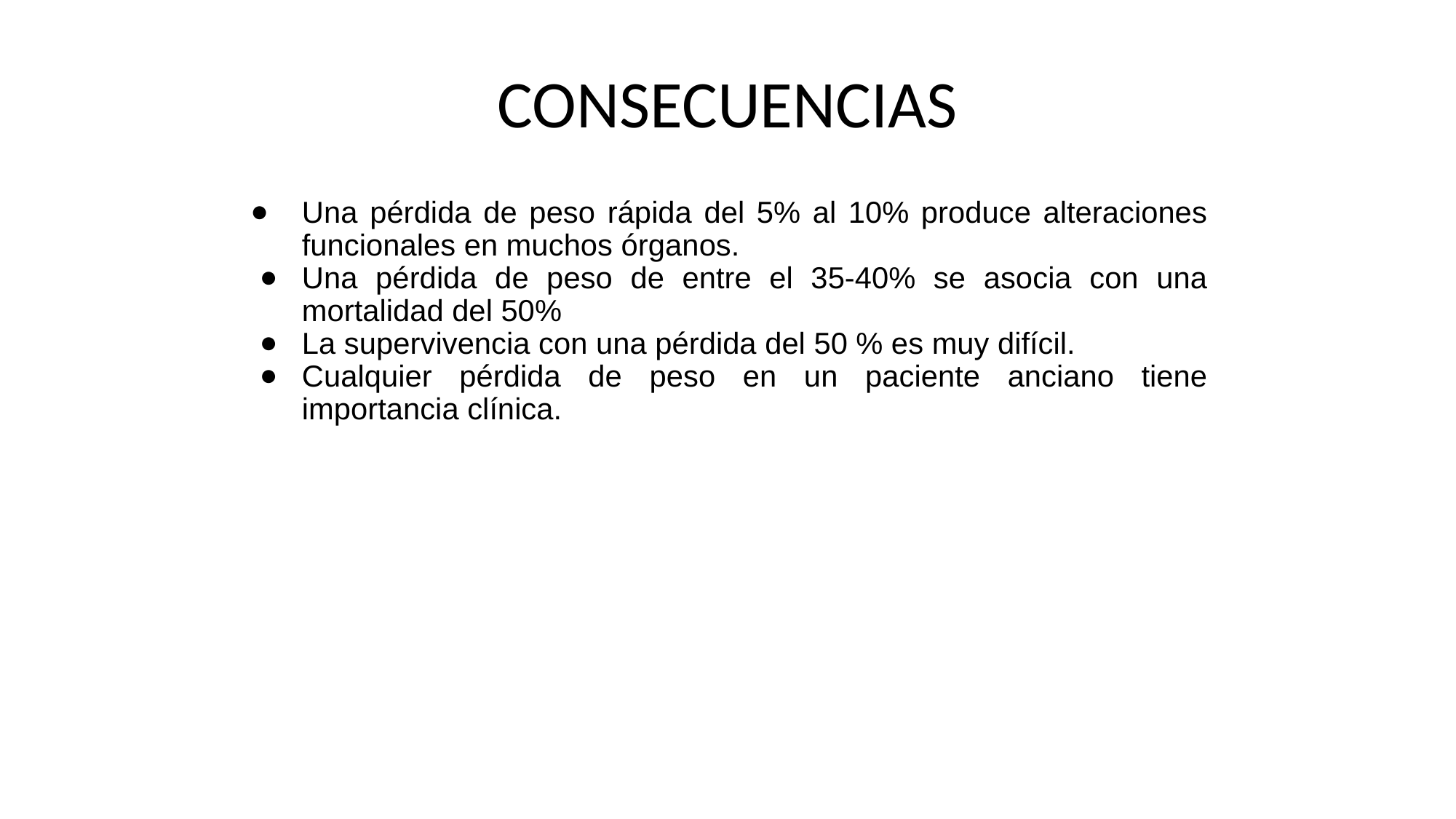

# CONSECUENCIAS
Una pérdida de peso rápida del 5% al 10% produce alteraciones funcionales en muchos órganos.
Una pérdida de peso de entre el 35-40% se asocia con una mortalidad del 50%
La supervivencia con una pérdida del 50 % es muy difícil.
Cualquier pérdida de peso en un paciente anciano tiene importancia clínica.